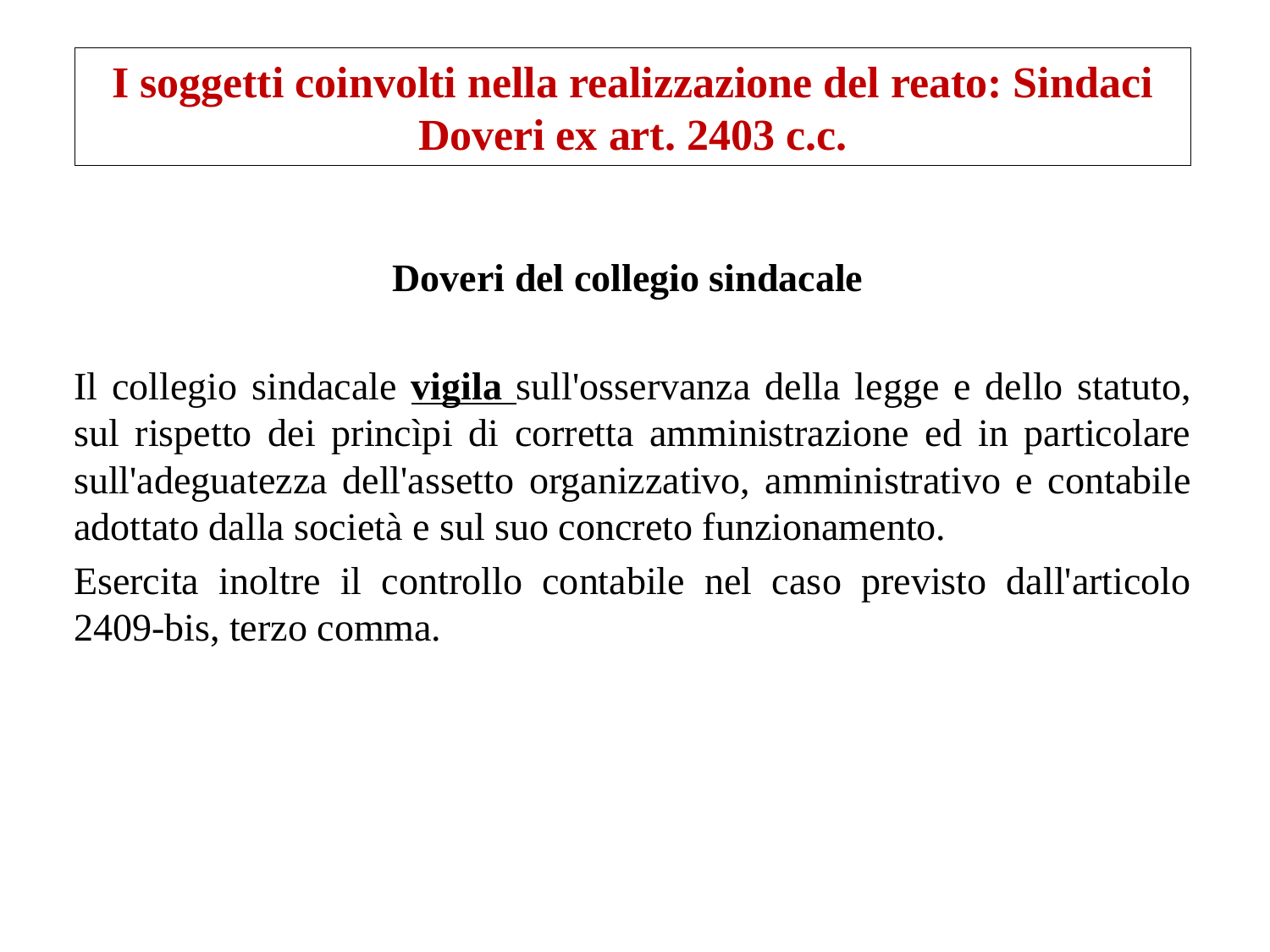

I soggetti coinvolti nella realizzazione del reato: Sindaci Doveri ex art. 2403 c.c.
Doveri del collegio sindacale

Il collegio sindacale vigila sull'osservanza della legge e dello statuto, sul rispetto dei princìpi di corretta amministrazione ed in particolare sull'adeguatezza dell'assetto organizzativo, amministrativo e contabile adottato dalla società e sul suo concreto funzionamento.
Esercita inoltre il controllo contabile nel caso previsto dall'articolo 2409-bis, terzo comma.